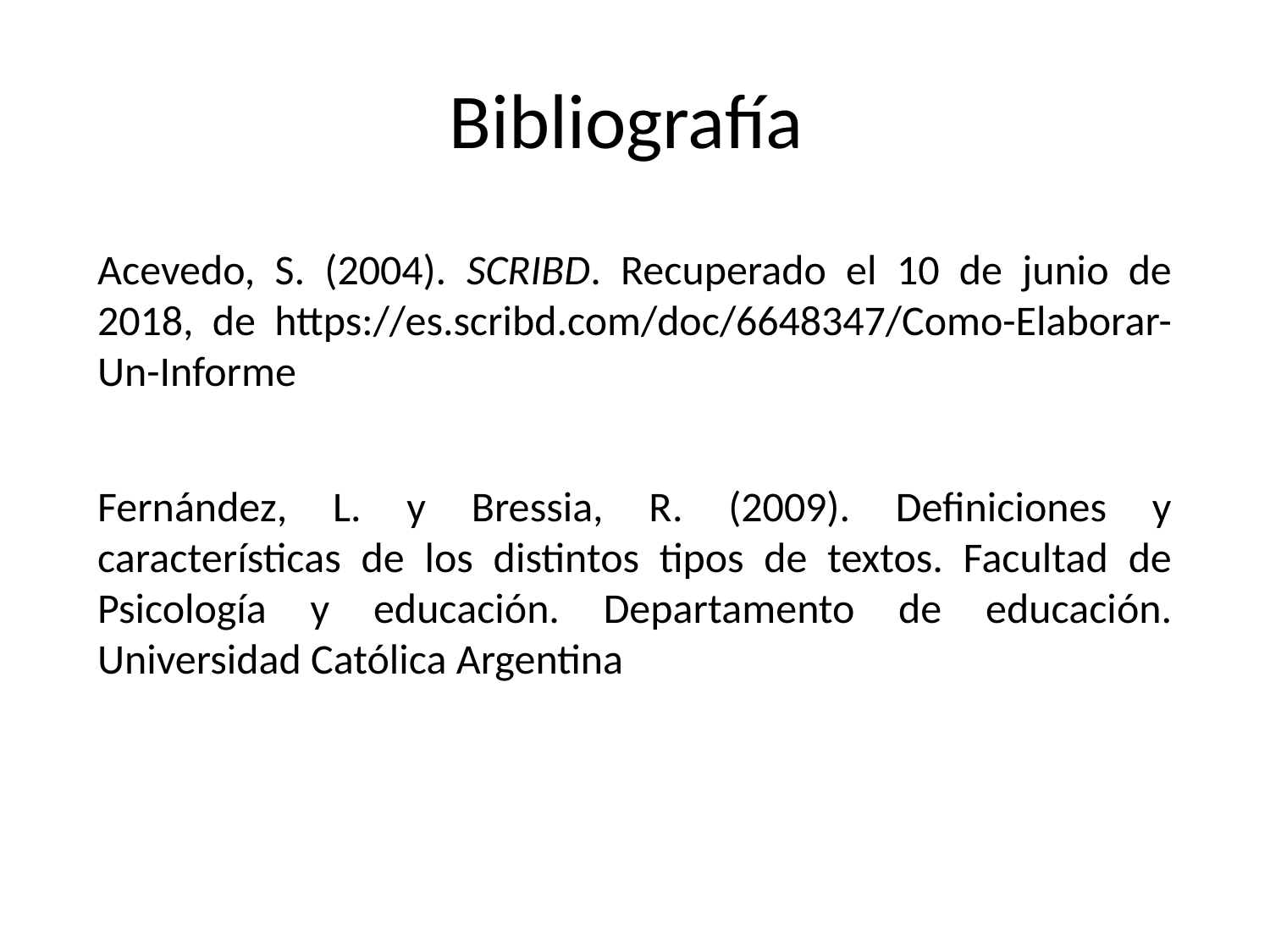

# Bibliografía
Acevedo, S. (2004). SCRIBD. Recuperado el 10 de junio de 2018, de https://es.scribd.com/doc/6648347/Como-Elaborar-Un-Informe

Fernández, L. y Bressia, R. (2009). Definiciones y características de los distintos tipos de textos. Facultad de Psicología y educación. Departamento de educación. Universidad Católica Argentina